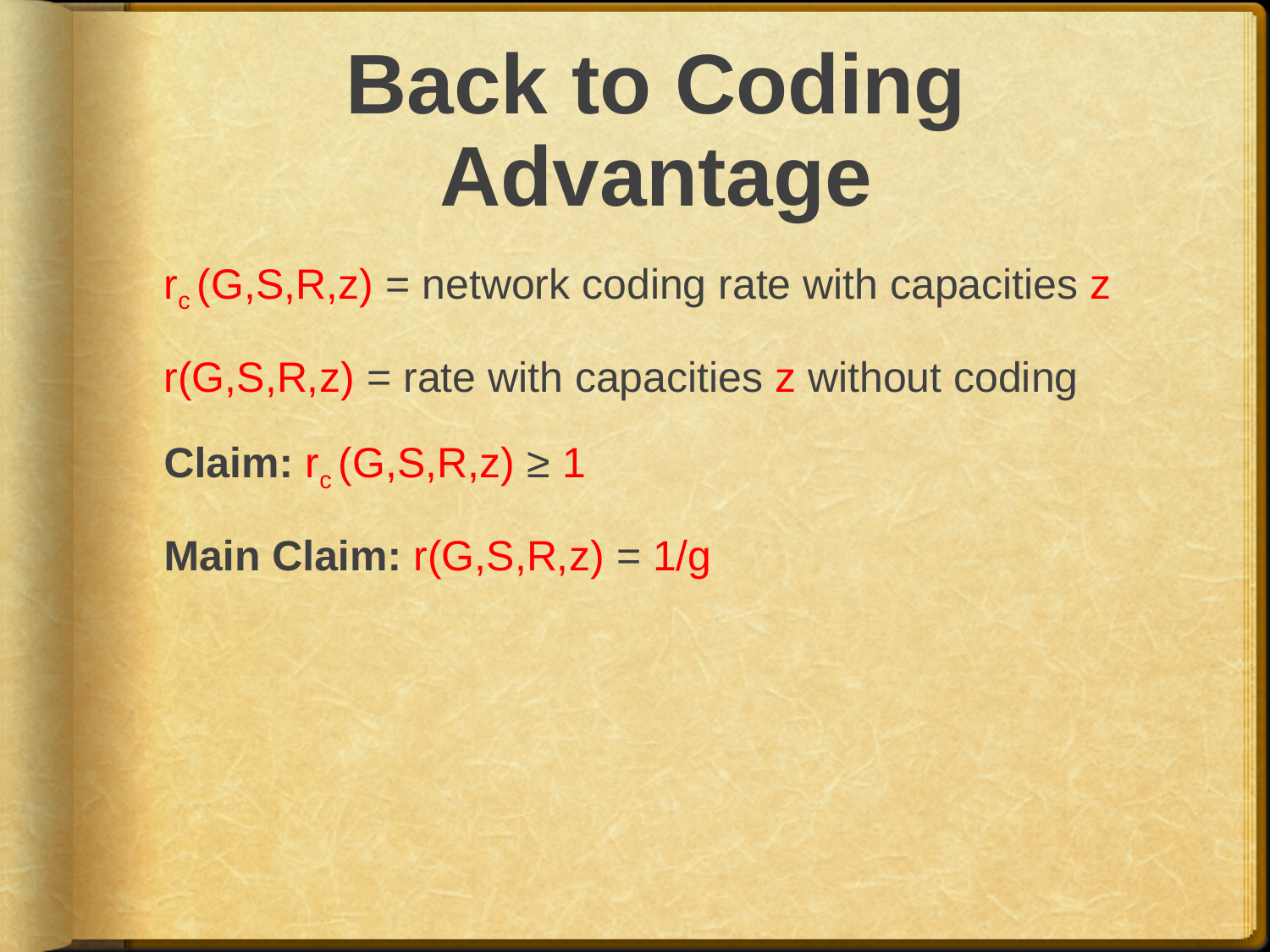

# Back to Coding Advantage
rc (G,S,R,z) = network coding rate with capacities z
r(G,S,R,z) = rate with capacities z without coding
Claim: rc (G,S,R,z) ≥ 1
Main Claim: r(G,S,R,z) = 1/g